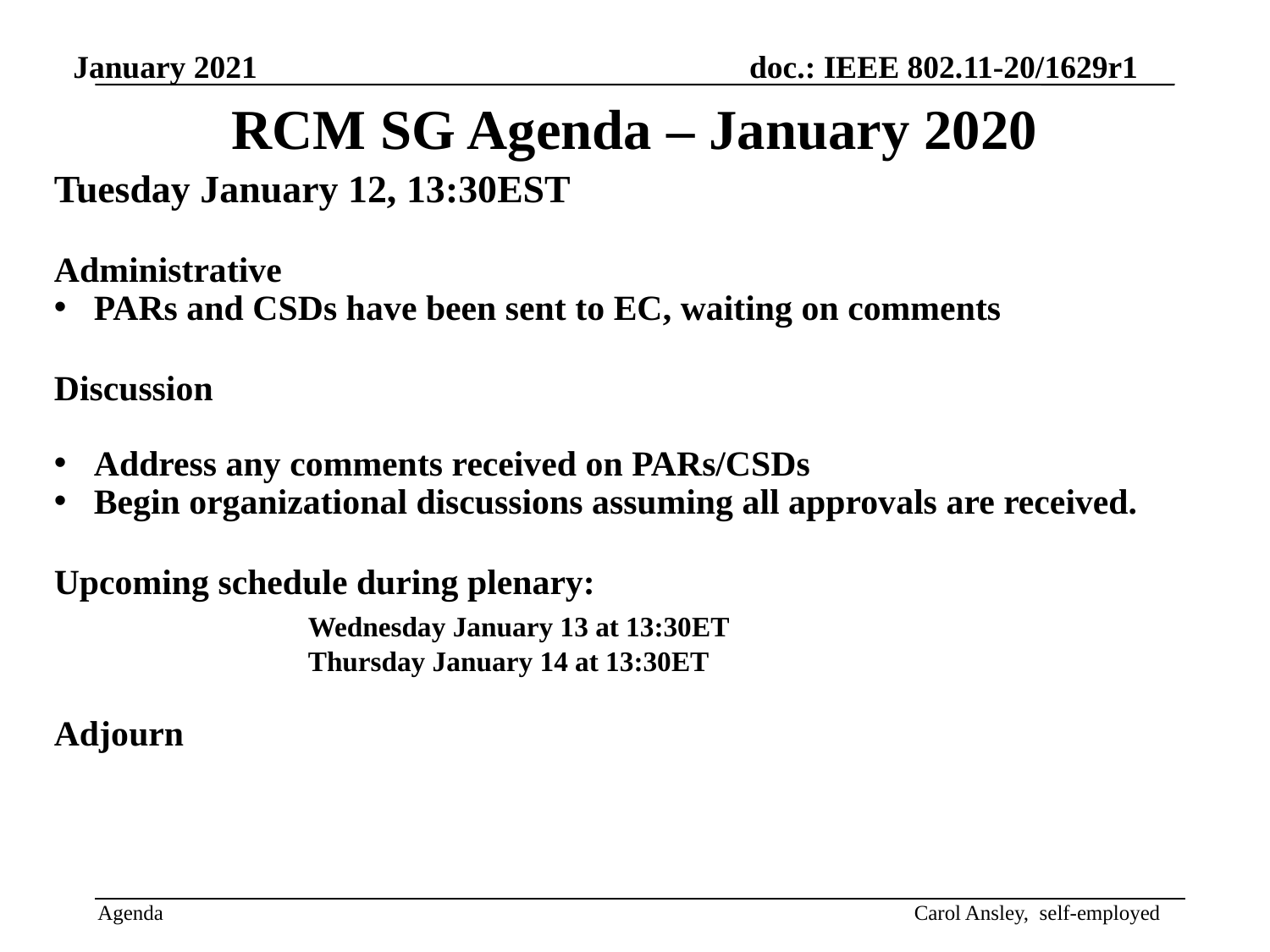

RCM SG Agenda – January 2020
Tuesday January 12, 13:30EST

Administrative
PARs and CSDs have been sent to EC, waiting on comments

Discussion

Address any comments received on PARs/CSDs
Begin organizational discussions assuming all approvals are received.

Upcoming schedule during plenary:
		Wednesday January 13 at 13:30ET
		Thursday January 14 at 13:30ET

Adjourn